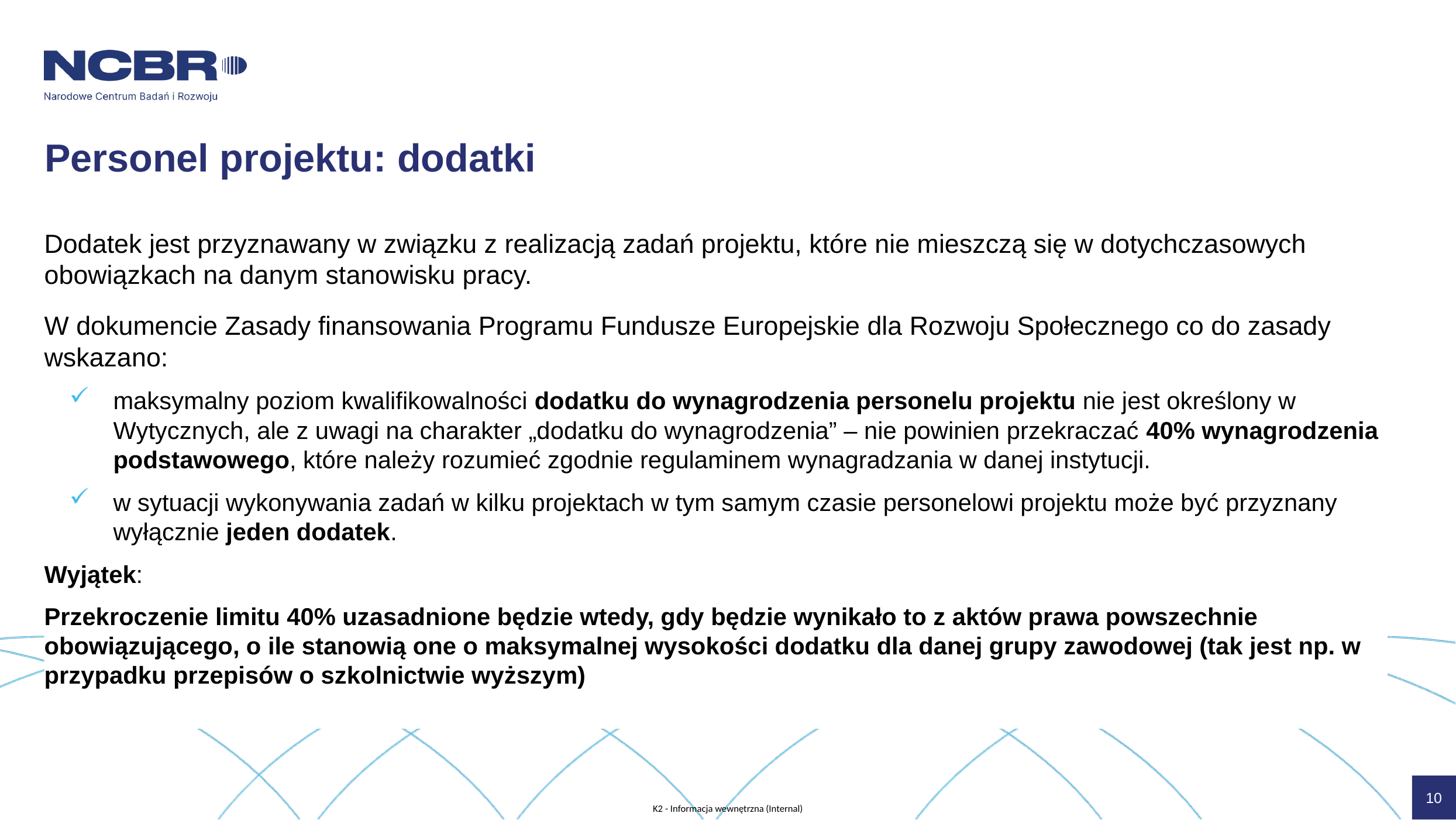

# Personel projektu: dodatki
Dodatek jest przyznawany w związku z realizacją zadań projektu, które nie mieszczą się w dotychczasowych obowiązkach na danym stanowisku pracy.
W dokumencie Zasady finansowania Programu Fundusze Europejskie dla Rozwoju Społecznego co do zasady wskazano:
maksymalny poziom kwalifikowalności dodatku do wynagrodzenia personelu projektu nie jest określony w Wytycznych, ale z uwagi na charakter „dodatku do wynagrodzenia” – nie powinien przekraczać 40% wynagrodzenia podstawowego, które należy rozumieć zgodnie regulaminem wynagradzania w danej instytucji.
w sytuacji wykonywania zadań w kilku projektach w tym samym czasie personelowi projektu może być przyznany wyłącznie jeden dodatek.
Wyjątek:
Przekroczenie limitu 40% uzasadnione będzie wtedy, gdy będzie wynikało to z aktów prawa powszechnie obowiązującego, o ile stanowią one o maksymalnej wysokości dodatku dla danej grupy zawodowej (tak jest np. w przypadku przepisów o szkolnictwie wyższym)

10